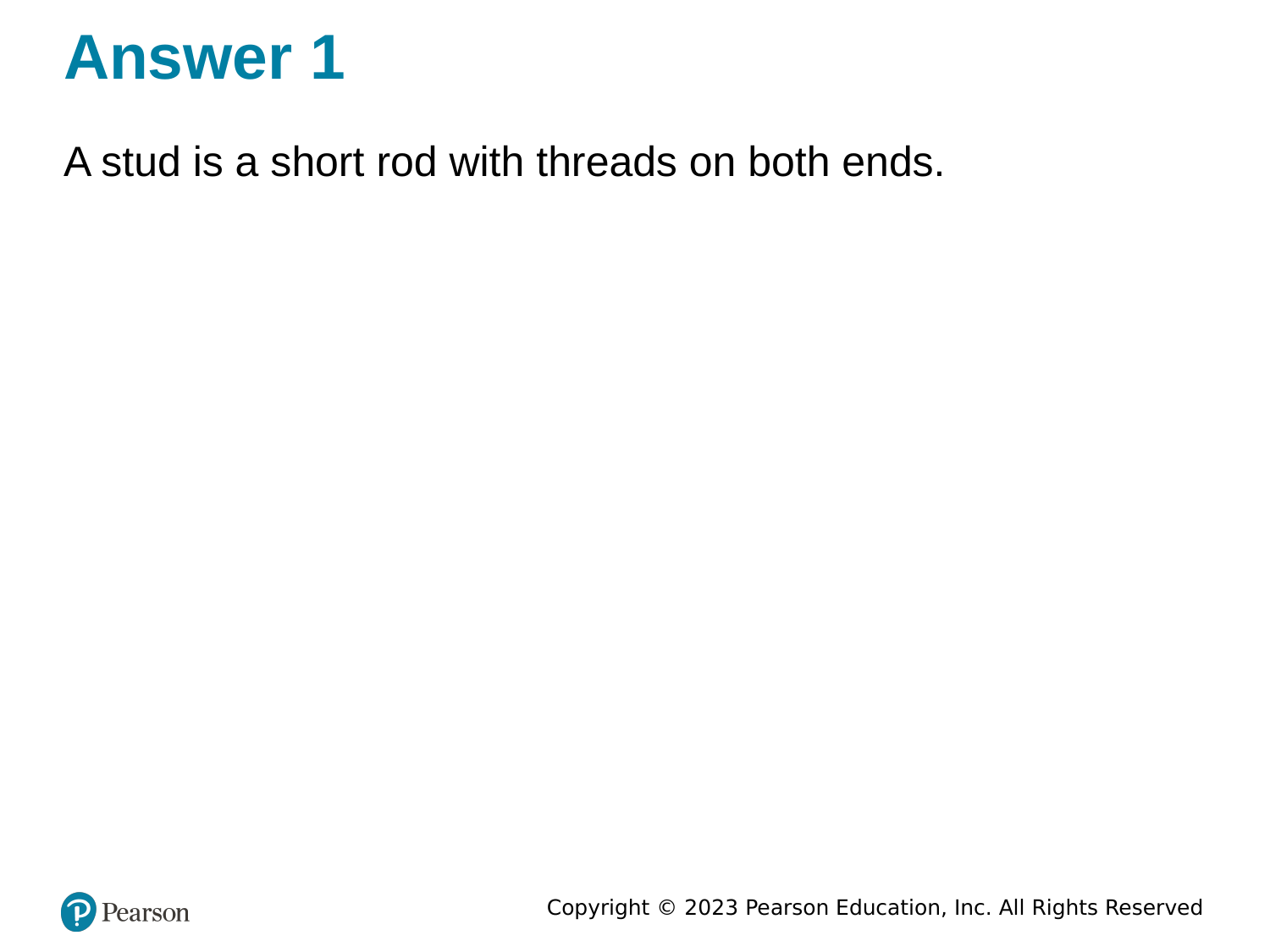

# Answer 1
A stud is a short rod with threads on both ends.